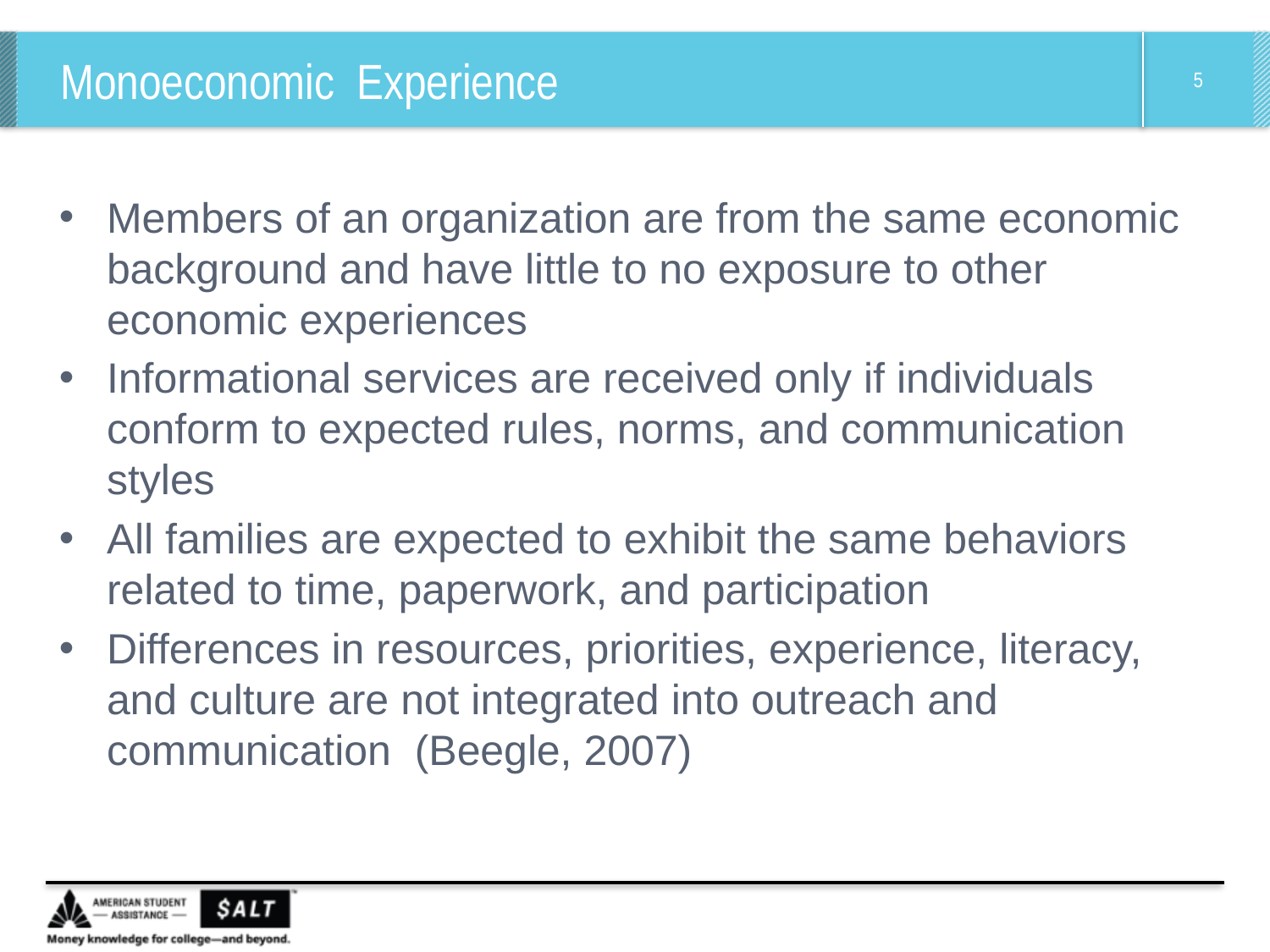

# Monoeconomic  Experience
Members of an organization are from the same economic background and have little to no exposure to other economic experiences
Informational services are received only if individuals conform to expected rules, norms, and communication styles
All families are expected to exhibit the same behaviors related to time, paperwork, and participation
Differences in resources, priorities, experience, literacy, and culture are not integrated into outreach and communication  (Beegle, 2007)